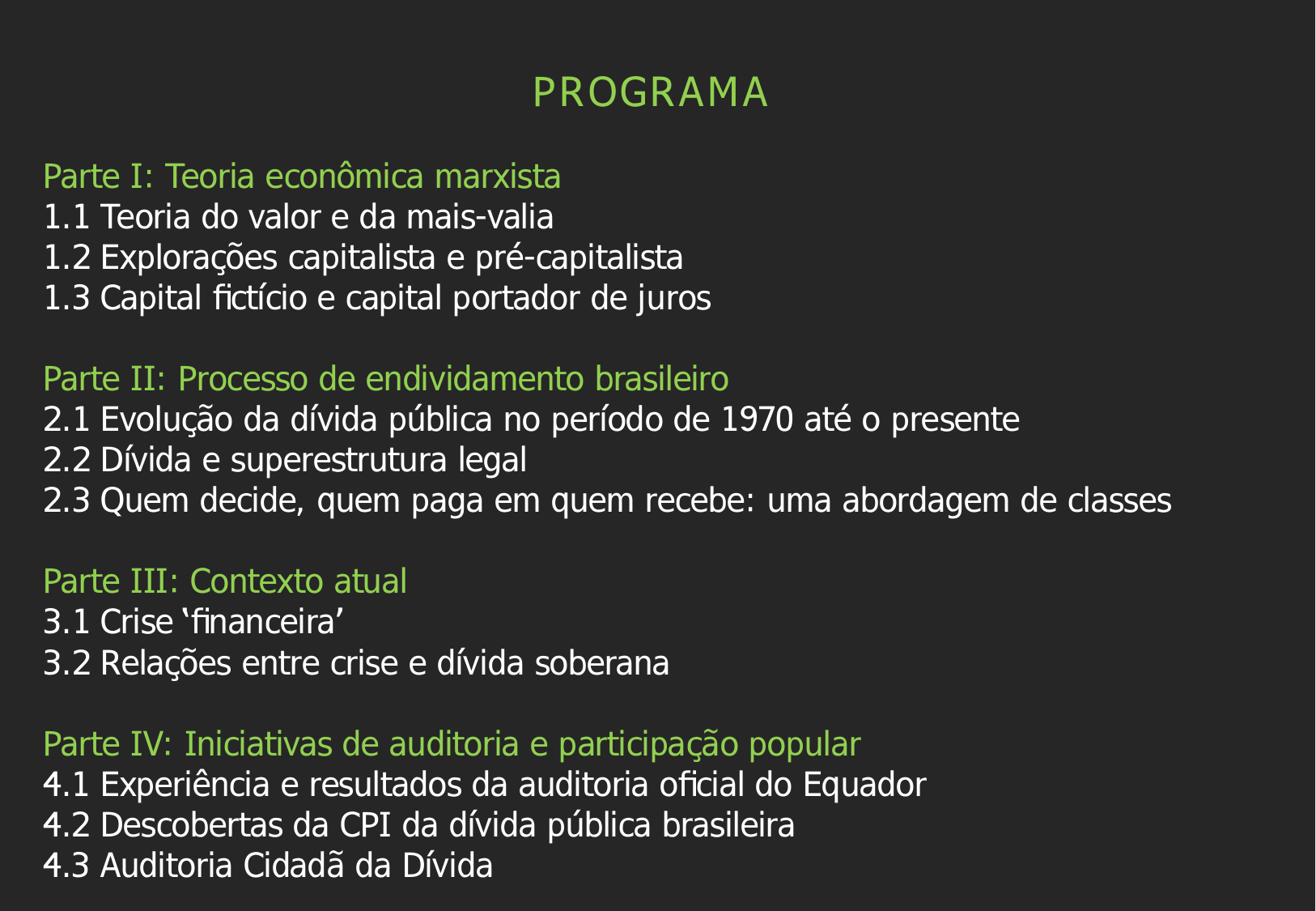

PROGRAMA

Parte I: Teoria econômica marxista
1.1 Teoria do valor e da mais-valia
1.2 Explorações capitalista e pré-capitalista
1.3 Capital fictício e capital portador de juros

Parte II: Processo de endividamento brasileiro
2.1 Evolução da dívida pública no período de 1970 até o presente
2.2 Dívida e superestrutura legal
2.3 Quem decide, quem paga em quem recebe: uma abordagem de classes

Parte III: Contexto atual
3.1 Crise ‘financeira’
3.2 Relações entre crise e dívida soberana

Parte IV: Iniciativas de auditoria e participação popular
4.1 Experiência e resultados da auditoria oficial do Equador
4.2 Descobertas da CPI da dívida pública brasileira
4.3 Auditoria Cidadã da Dívida